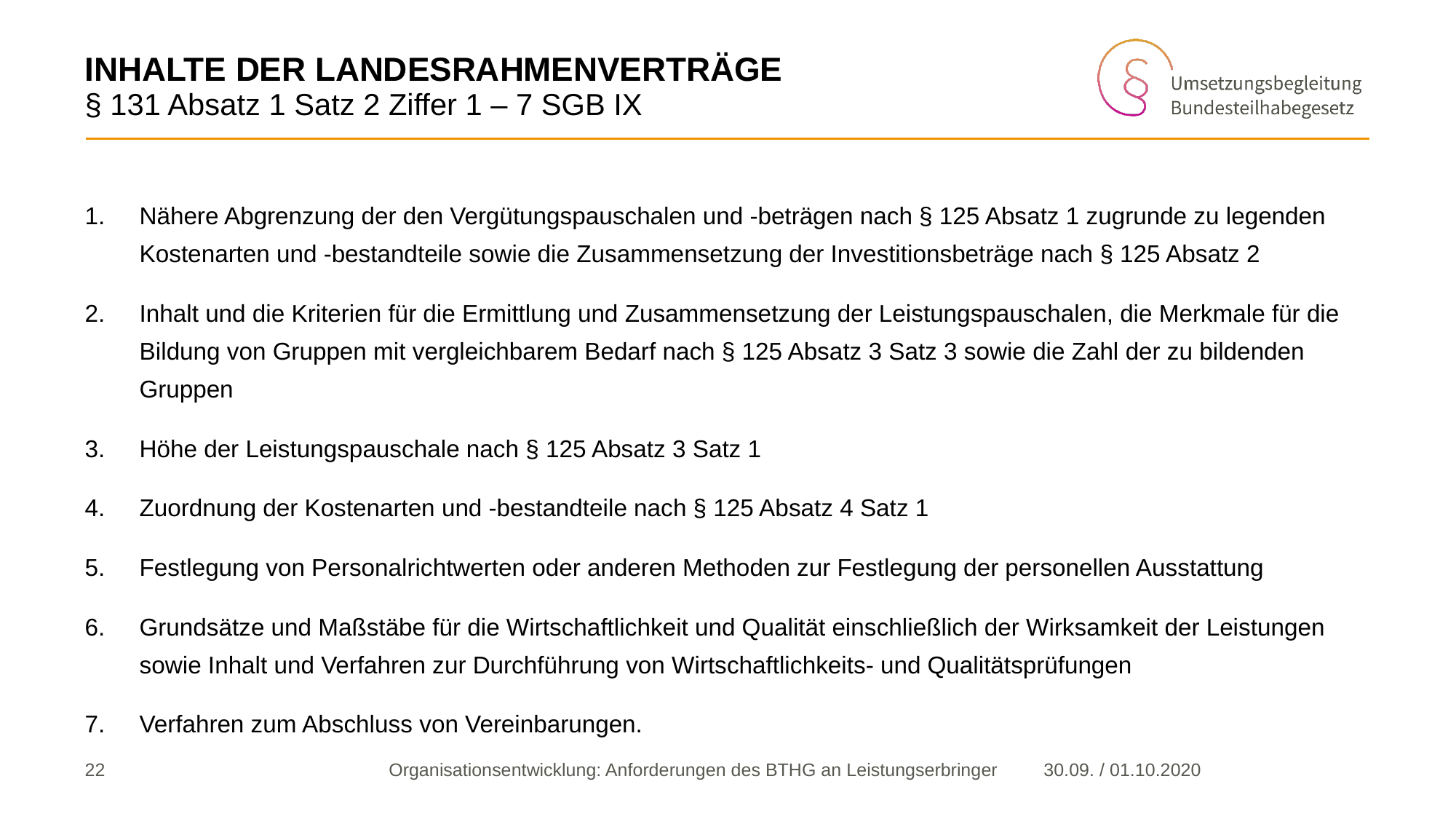

# Inhalte der LandesrahmenvertrÄge
§ 131 Absatz 1 Satz 2 Ziffer 1 – 7 SGB IX
Nähere Abgrenzung der den Vergütungspauschalen und -beträgen nach § 125 Absatz 1 zugrunde zu legenden Kostenarten und -bestandteile sowie die Zusammensetzung der Investitionsbeträge nach § 125 Absatz 2
Inhalt und die Kriterien für die Ermittlung und Zusammensetzung der Leistungspauschalen, die Merkmale für die Bildung von Gruppen mit vergleichbarem Bedarf nach § 125 Absatz 3 Satz 3 sowie die Zahl der zu bildenden Gruppen
Höhe der Leistungspauschale nach § 125 Absatz 3 Satz 1
Zuordnung der Kostenarten und -bestandteile nach § 125 Absatz 4 Satz 1
Festlegung von Personalrichtwerten oder anderen Methoden zur Festlegung der personellen Ausstattung
Grundsätze und Maßstäbe für die Wirtschaftlichkeit und Qualität einschließlich der Wirksamkeit der Leistungen sowie Inhalt und Verfahren zur Durchführung von Wirtschaftlichkeits- und Qualitätsprüfungen
Verfahren zum Abschluss von Vereinbarungen.

22
Organisationsentwicklung: Anforderungen des BTHG an Leistungserbringer 	30.09. / 01.10.2020